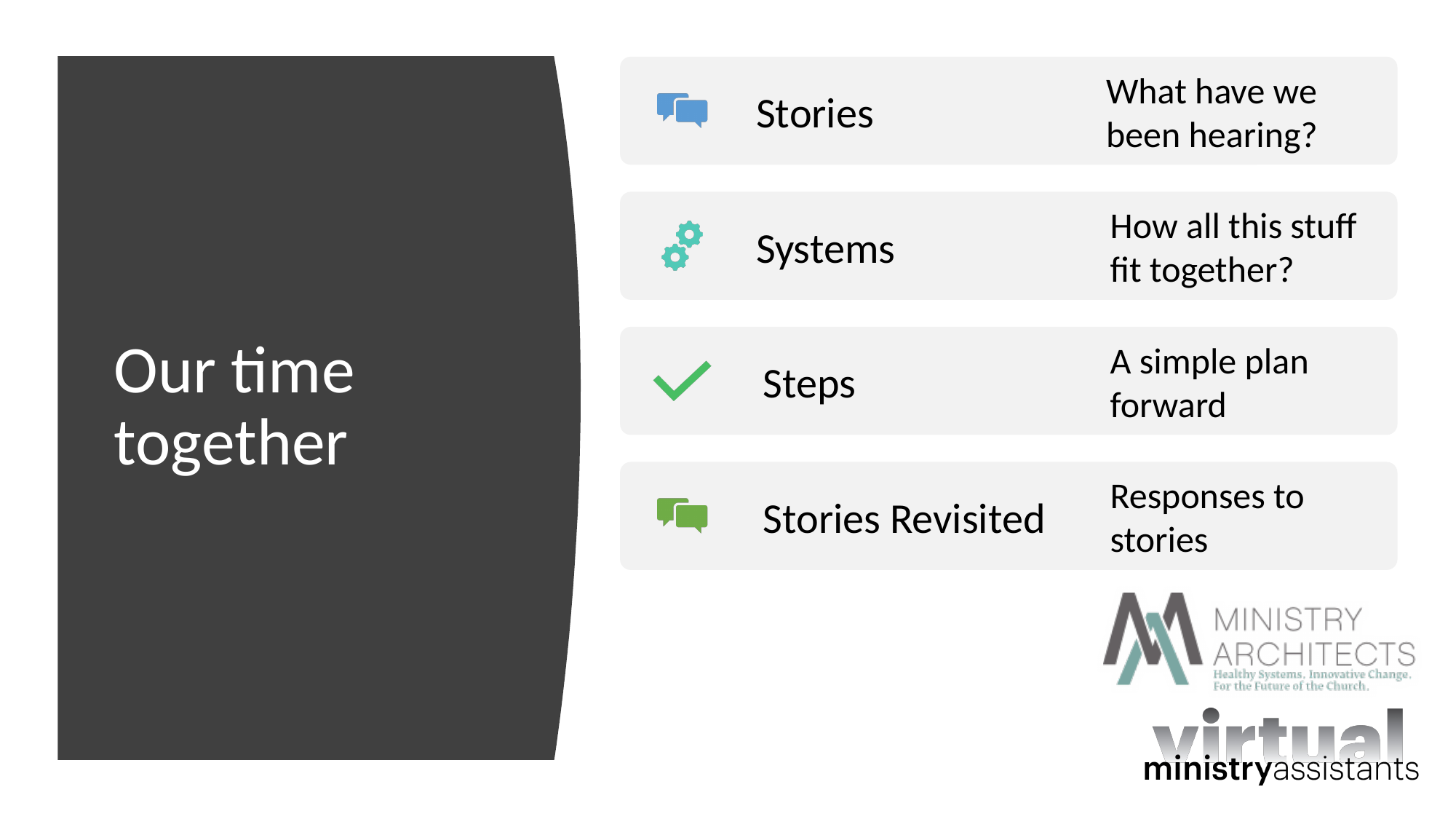

Stories
What have we been hearing?
Systems
How all this stuff fit together?
Steps
A simple plan forward
Stories Revisited
Responses to stories

# Our time together